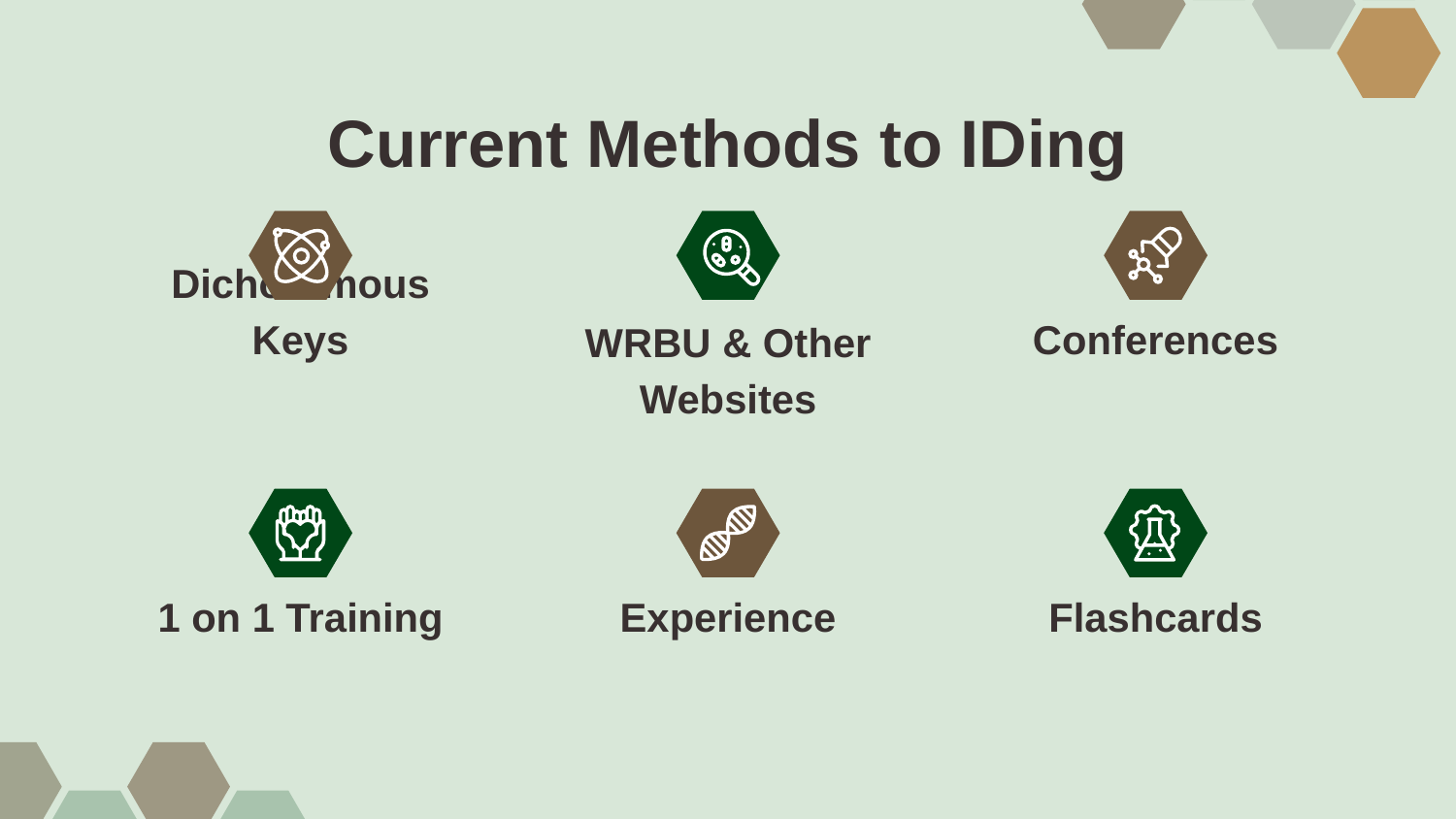

# Current Methods to IDing

Dichotomous Keys
WRBU & Other Websites
Conferences

1 on 1 Training
Experience
Flashcards